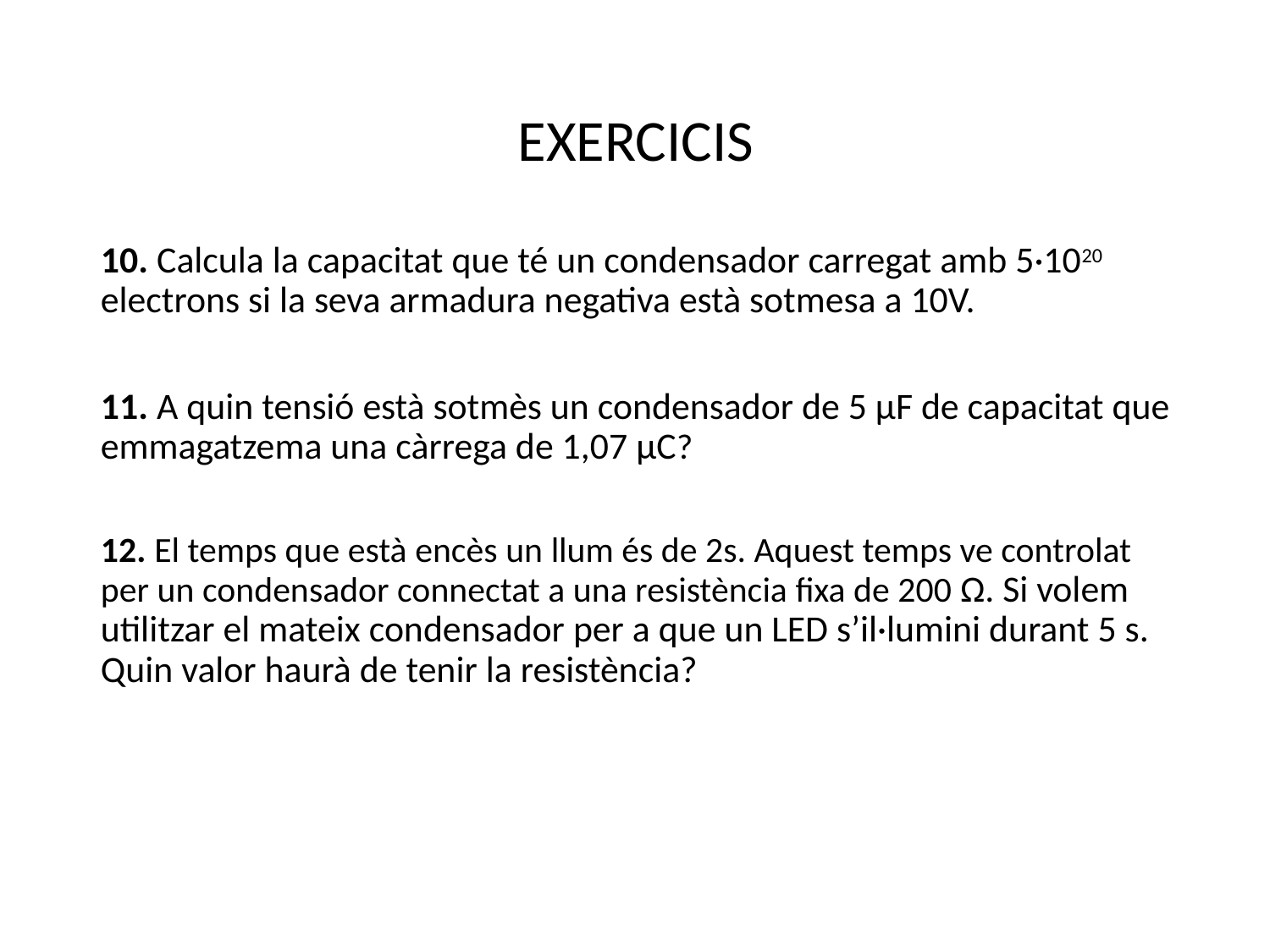

# EXERCICIS
10. Calcula la capacitat que té un condensador carregat amb 5·1020 electrons si la seva armadura negativa està sotmesa a 10V.

11. A quin tensió està sotmès un condensador de 5 µF de capacitat que emmagatzema una càrrega de 1,07 µC?

12. El temps que està encès un llum és de 2s. Aquest temps ve controlat per un condensador connectat a una resistència fixa de 200 Ω. Si volem utilitzar el mateix condensador per a que un LED s’il·lumini durant 5 s. Quin valor haurà de tenir la resistència?